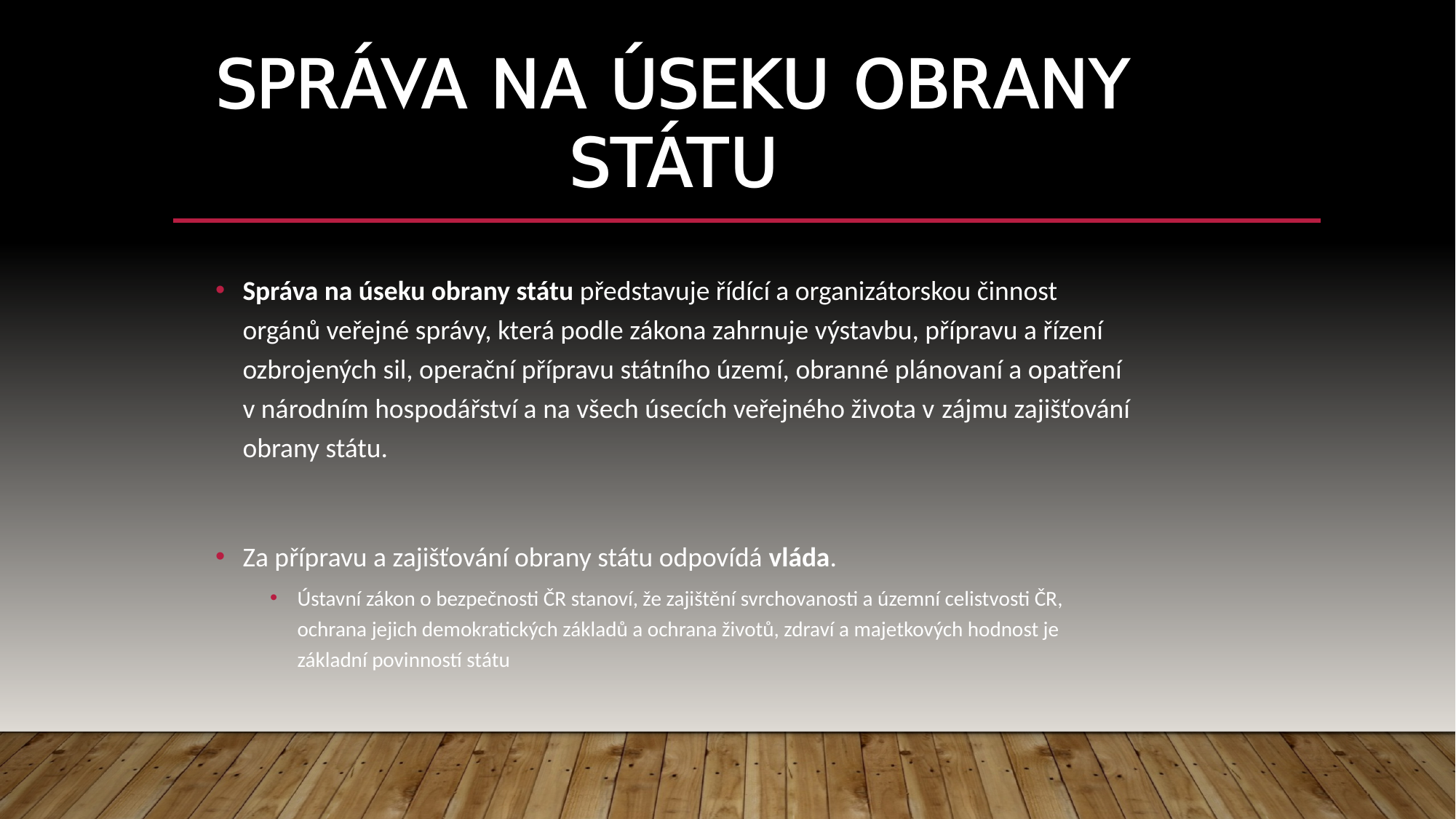

# Správa na úseku obrany státu
Správa na úseku obrany státu představuje řídící a organizátorskou činnost orgánů veřejné správy, která podle zákona zahrnuje výstavbu, přípravu a řízení ozbrojených sil, operační přípravu státního území, obranné plánovaní a opatření v národním hospodářství a na všech úsecích veřejného života v zájmu zajišťování obrany státu.

Za přípravu a zajišťování obrany státu odpovídá vláda.
Ústavní zákon o bezpečnosti ČR stanoví, že zajištění svrchovanosti a územní celistvosti ČR, ochrana jejich demokratických základů a ochrana životů, zdraví a majetkových hodnost je základní povinností státu